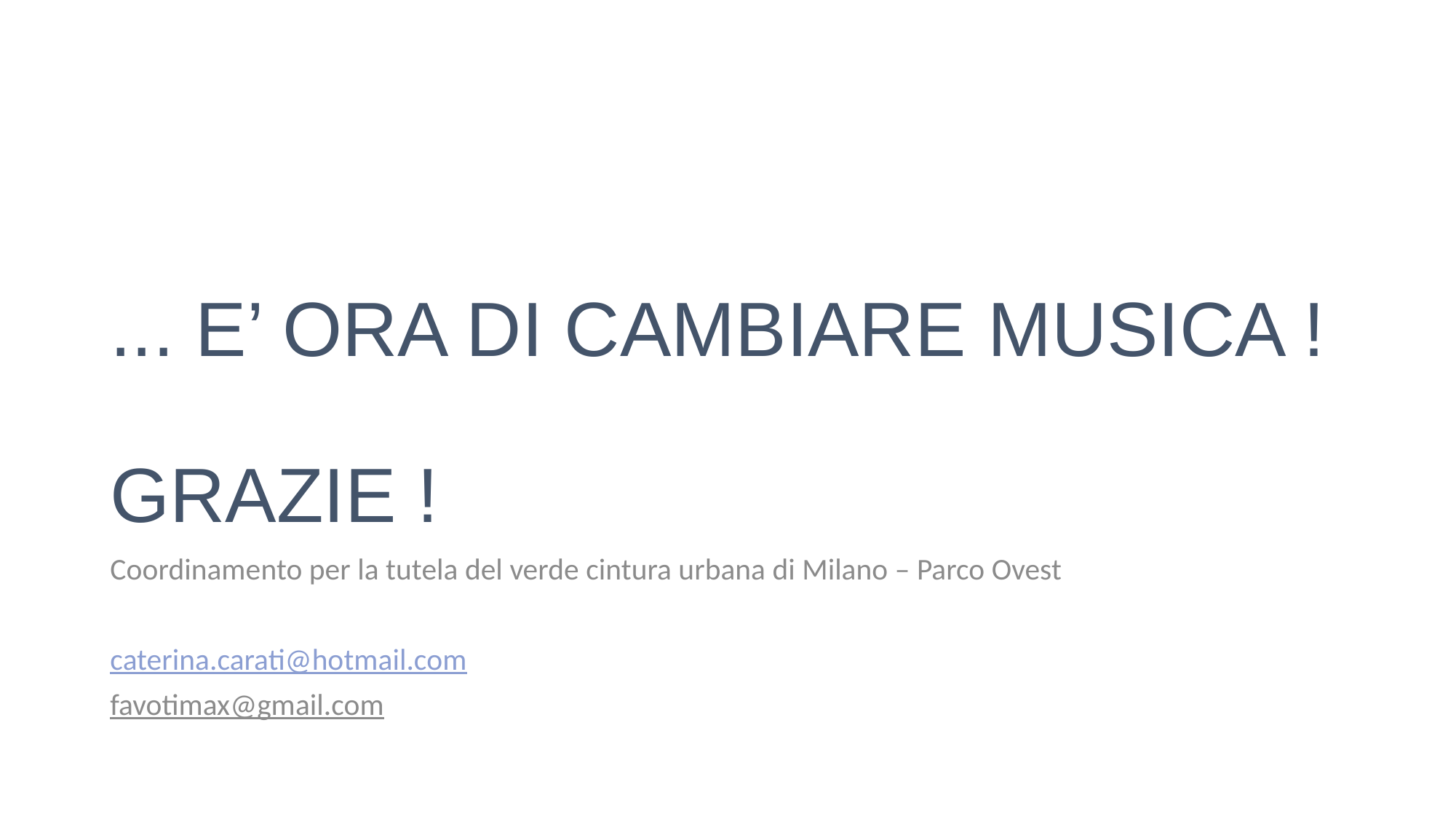

# ... E’ ORA DI CAMBIARE MUSICA ! GRAZIE !
Coordinamento per la tutela del verde cintura urbana di Milano – Parco Ovest

caterina.carati@hotmail.com
favotimax@gmail.com